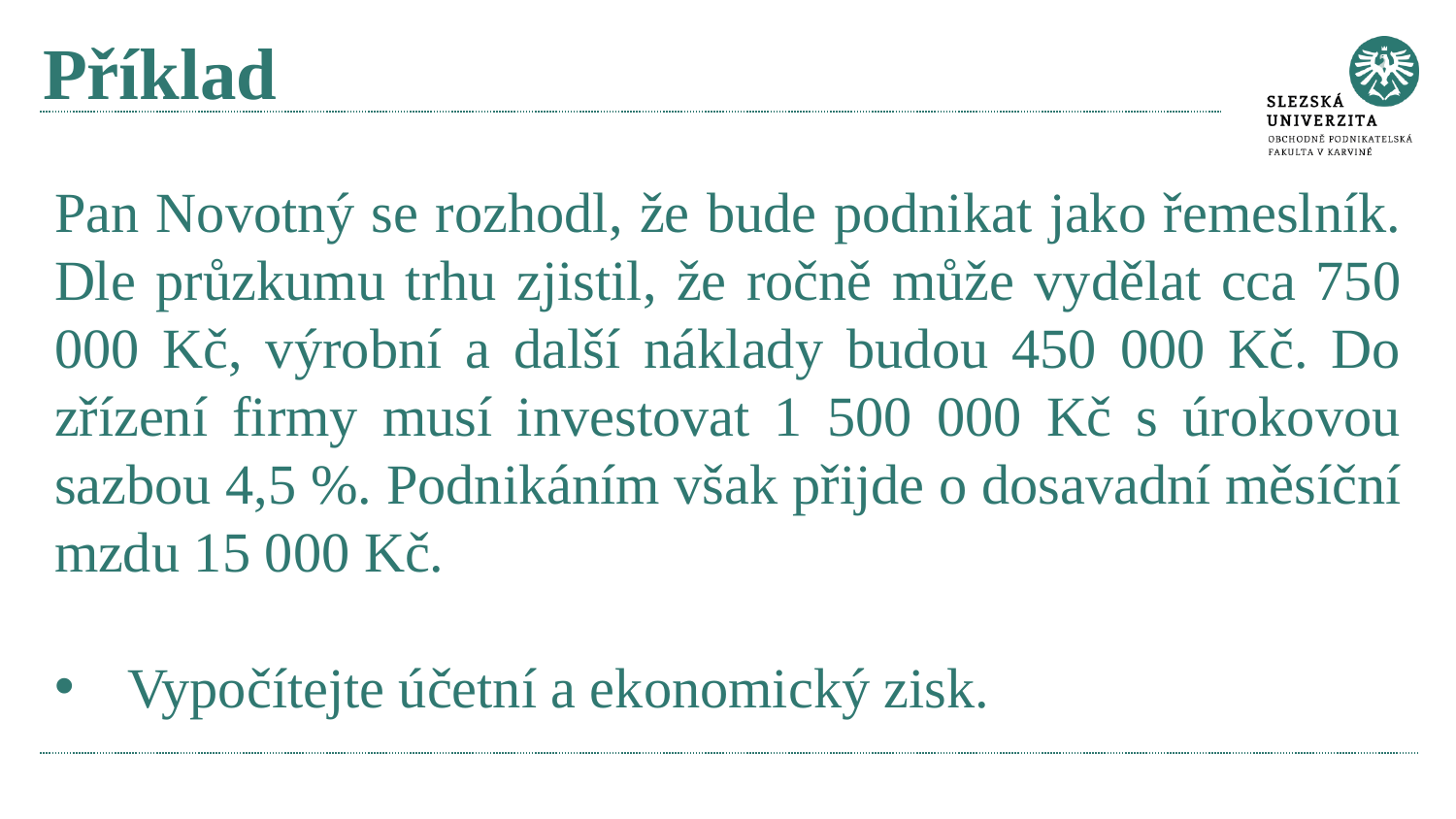

# Příklad

Pan Novotný se rozhodl, že bude podnikat jako řemeslník. Dle průzkumu trhu zjistil, že ročně může vydělat cca 750 000 Kč, výrobní a další náklady budou 450 000 Kč. Do zřízení firmy musí investovat 1 500 000 Kč s úrokovou sazbou 4,5 %. Podnikáním však přijde o dosavadní měsíční mzdu 15 000 Kč.

Vypočítejte účetní a ekonomický zisk.